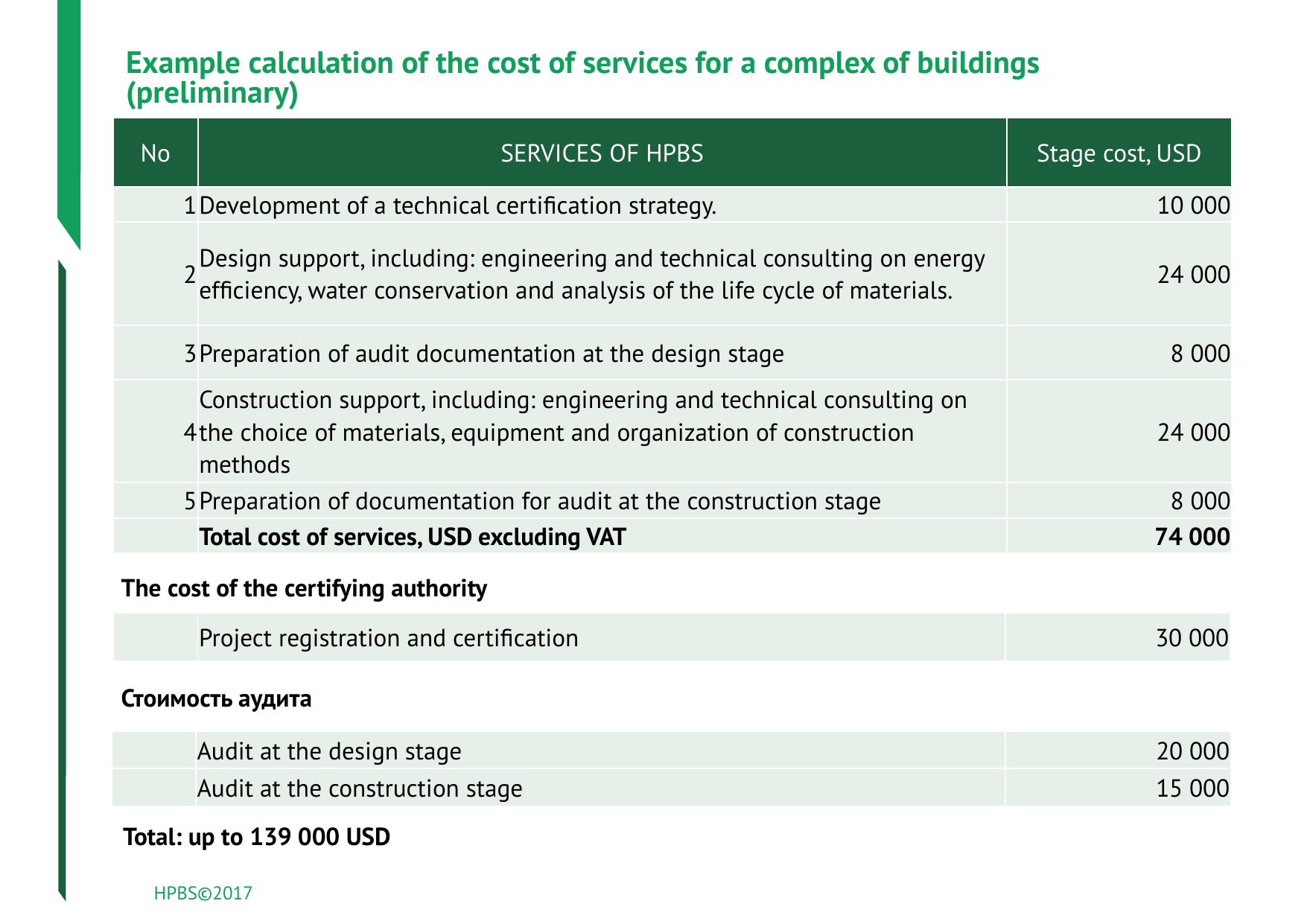

Example calculation of the cost of services for a complex of buildings (preliminary)
| No | SERVICES OF HPBS | Stage cost, USD |
| --- | --- | --- |
| 1 | Development of a technical certification strategy. | 10 000 |
| 2 | Design support, including: engineering and technical consulting on energy efficiency, water conservation and analysis of the life cycle of materials. | 24 000 |
| 3 | Preparation of audit documentation at the design stage | 8 000 |
| 4 | Construction support, including: engineering and technical consulting on the choice of materials, equipment and organization of construction methods | 24 000 |
| 5 | Preparation of documentation for audit at the construction stage | 8 000 |
|  | Total cost of services, USD excluding VAT | 74 000 |
The cost of the certifying authority
|  | Project registration and certification | 30 000 |
| --- | --- | --- |
Стоимость аудита
|  | Audit at the design stage | 20 000 |
| --- | --- | --- |
|  | Audit at the construction stage | 15 000 |
Total: up to 139 000 USD
HPBS©2017